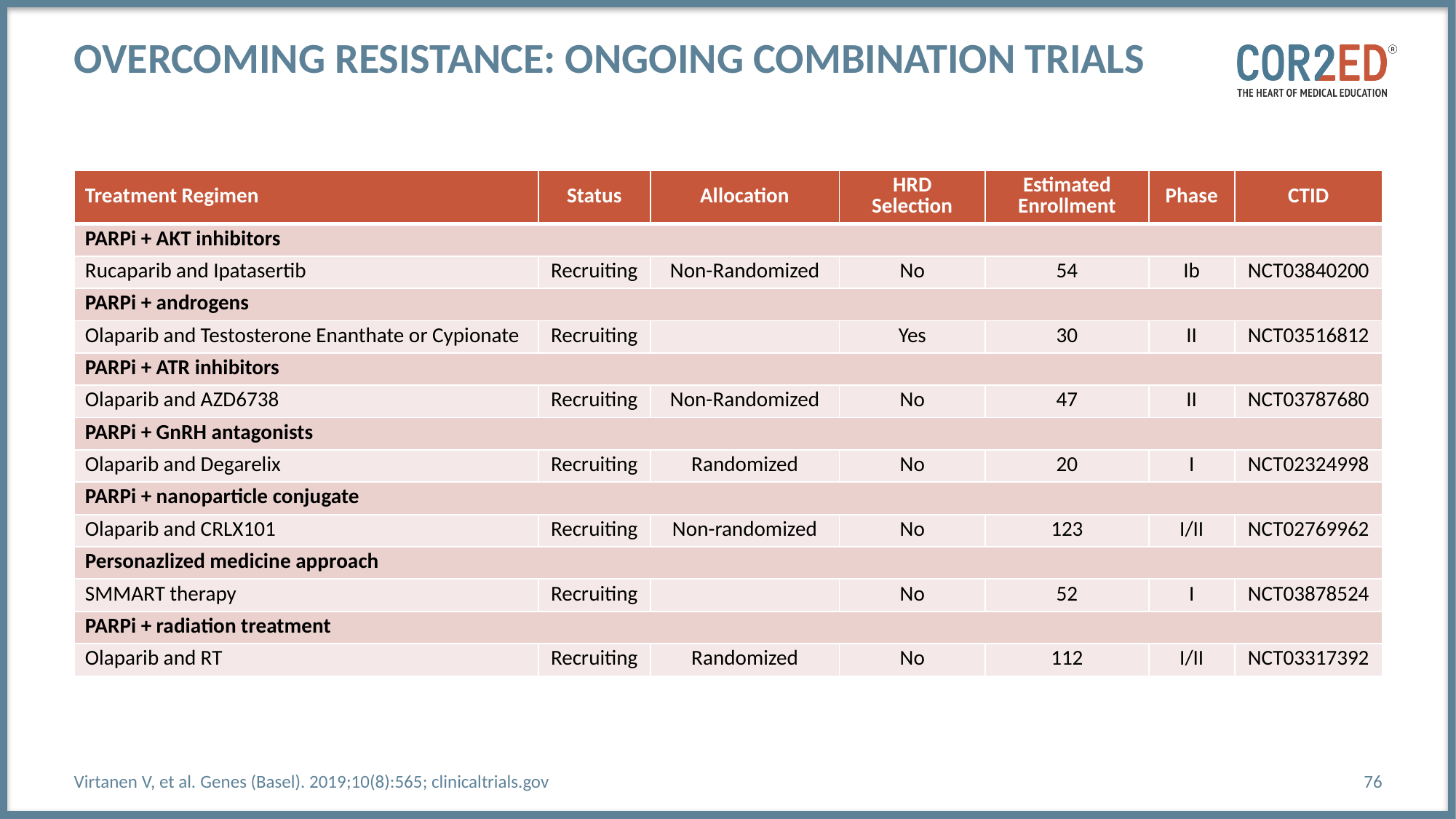

# Overcoming resistance: ongoing combination trials
| Treatment Regimen | Status | Allocation | HRD Selection | Estimated Enrollment | Phase | CTID |
| --- | --- | --- | --- | --- | --- | --- |
| PARPi + AKT inhibitors |  |  |  |  |  |  |
| Rucaparib and Ipatasertib | Recruiting | Non-Randomized | No | 54 | Ib | NCT03840200 |
| PARPi + androgens |  |  |  |  |  |  |
| Olaparib and Testosterone Enanthate or Cypionate | Recruiting |  | Yes | 30 | II | NCT03516812 |
| PARPi + ATR inhibitors |  |  |  |  |  |  |
| Olaparib and AZD6738 | Recruiting | Non-Randomized | No | 47 | II | NCT03787680 |
| PARPi + GnRH antagonists |  |  |  |  |  |  |
| Olaparib and Degarelix | Recruiting | Randomized | No | 20 | I | NCT02324998 |
| PARPi + nanoparticle conjugate |  |  |  |  |  |  |
| Olaparib and CRLX101 | Recruiting | Non-randomized | No | 123 | I/II | NCT02769962 |
| Personazlized medicine approach |  |  |  |  |  |  |
| SMMART therapy | Recruiting |  | No | 52 | I | NCT03878524 |
| PARPi + radiation treatment |  |  |  |  |  |  |
| Olaparib and RT | Recruiting | Randomized | No | 112 | I/II | NCT03317392 |
Virtanen V, et al. Genes (Basel). 2019;10(8):565; clinicaltrials.gov
76